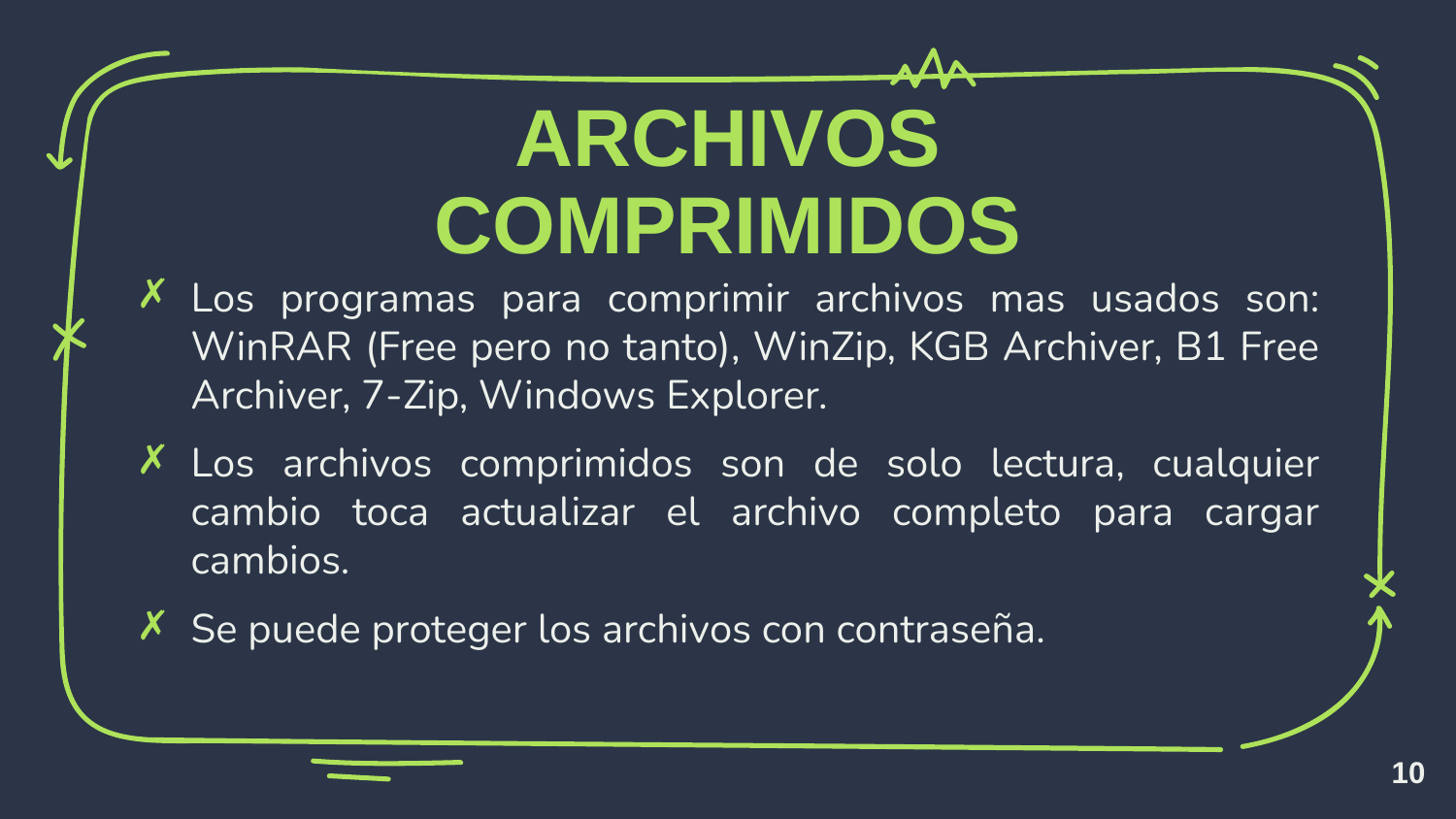

ARCHIVOS COMPRIMIDOS
Los programas para comprimir archivos mas usados son: WinRAR (Free pero no tanto), WinZip, KGB Archiver, B1 Free Archiver, 7-Zip, Windows Explorer.
Los archivos comprimidos son de solo lectura, cualquier cambio toca actualizar el archivo completo para cargar cambios.
Se puede proteger los archivos con contraseña.

10